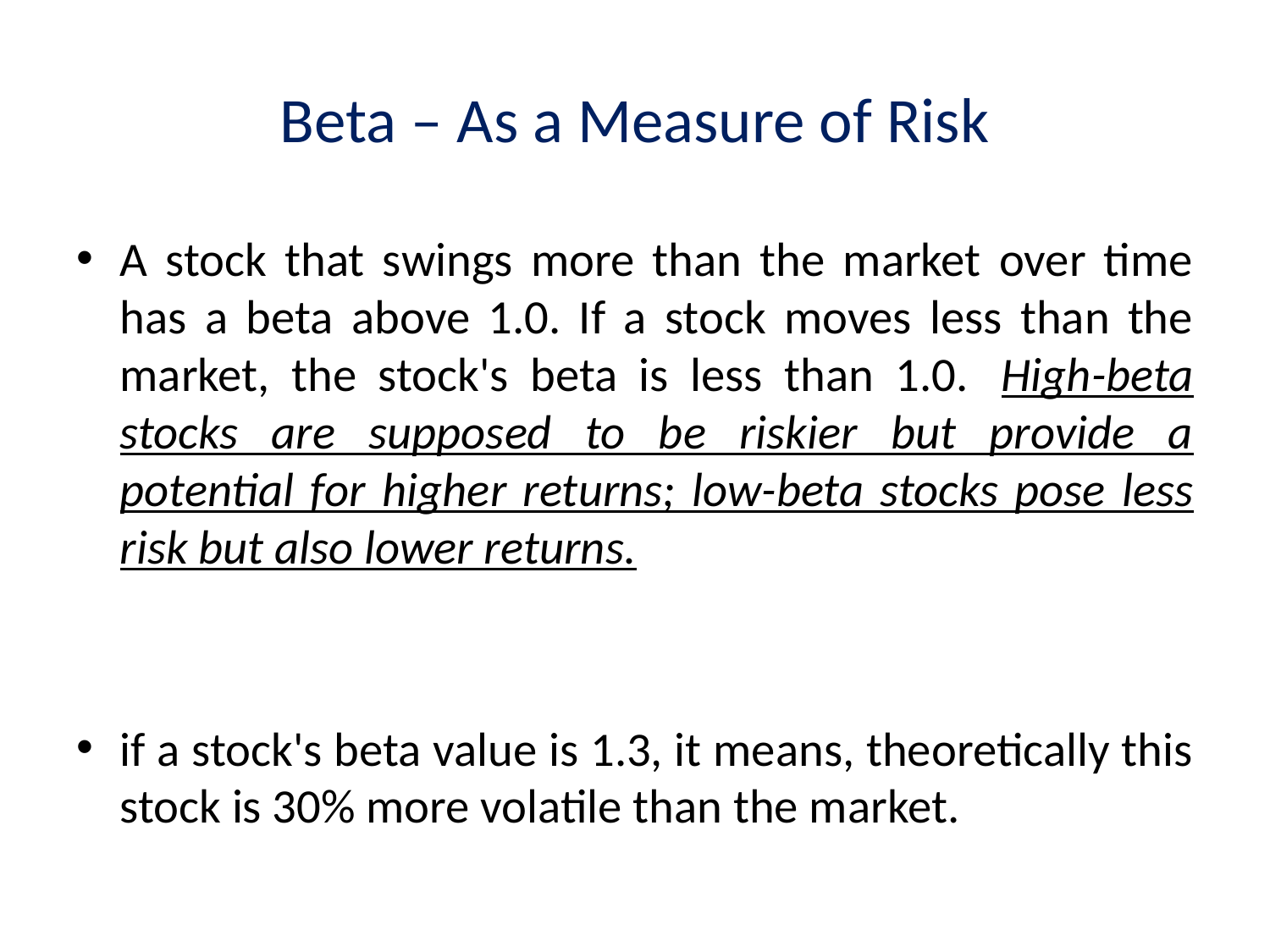

# Beta – As a Measure of Risk
A stock that swings more than the market over time has a beta above 1.0. If a stock moves less than the market, the stock's beta is less than 1.0.  High-beta stocks are supposed to be riskier but provide a potential for higher returns; low-beta stocks pose less risk but also lower returns.

if a stock's beta value is 1.3, it means, theoretically this stock is 30% more volatile than the market.